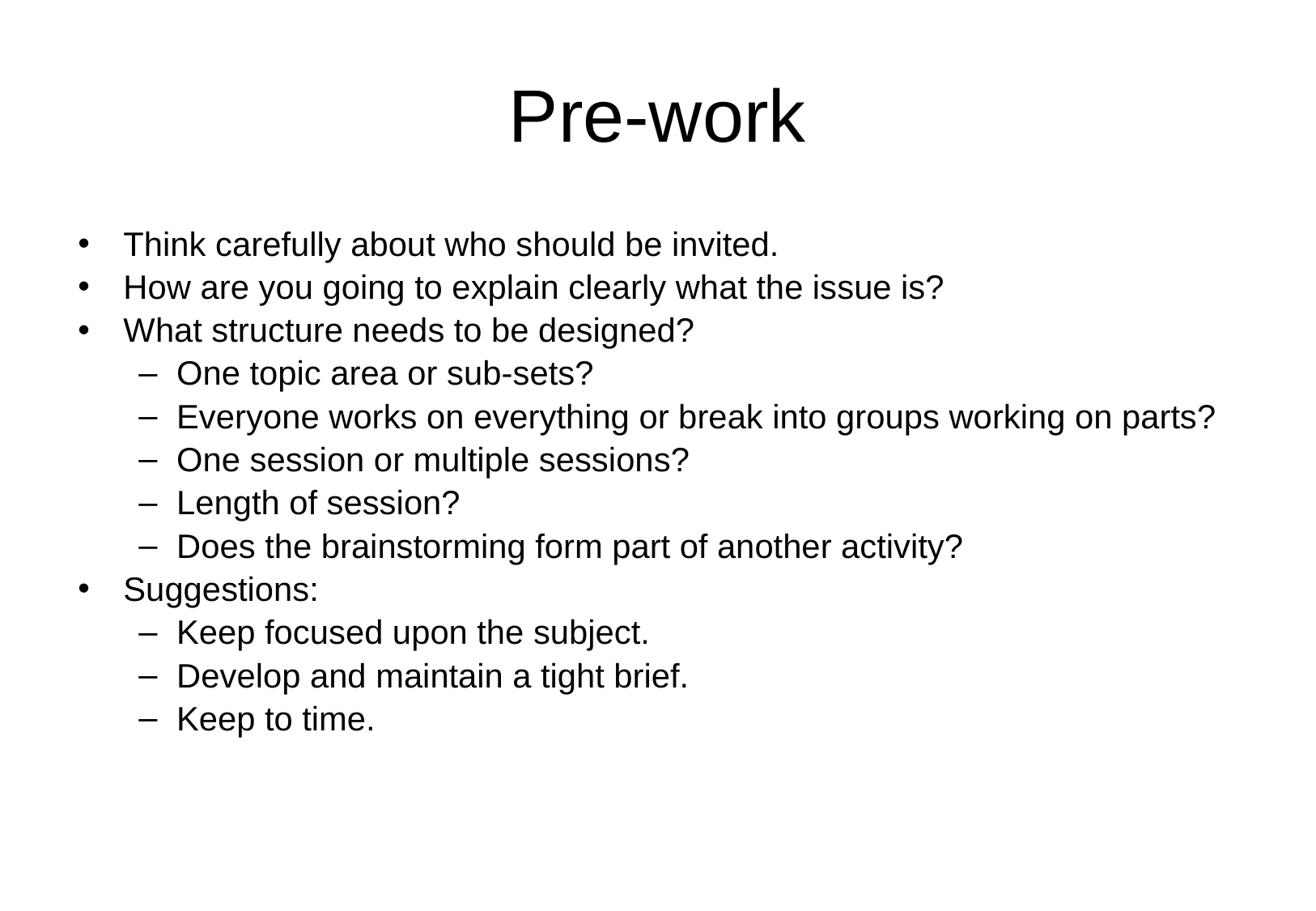

# Pre-work
Think carefully about who should be invited.
How are you going to explain clearly what the issue is?
What structure needs to be designed?
One topic area or sub-sets?
Everyone works on everything or break into groups working on parts?
One session or multiple sessions?
Length of session?
Does the brainstorming form part of another activity?
Suggestions:
Keep focused upon the subject.
Develop and maintain a tight brief.
Keep to time.